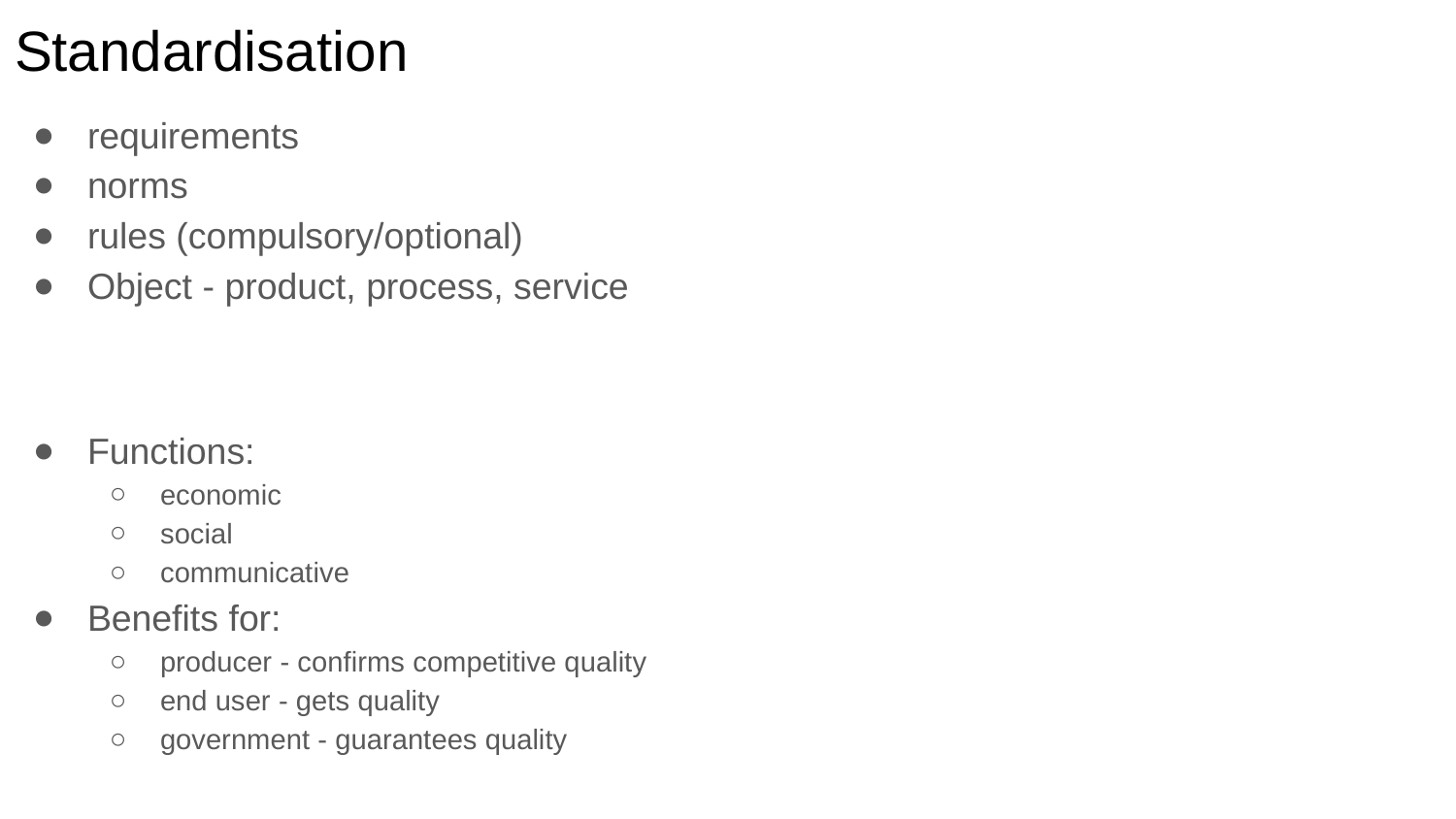

# Standardisation
requirements
norms
rules (compulsory/optional)
Object - product, process, service

Functions:
economic
social
communicative
Benefits for:
producer - confirms competitive quality
end user - gets quality
government - guarantees quality